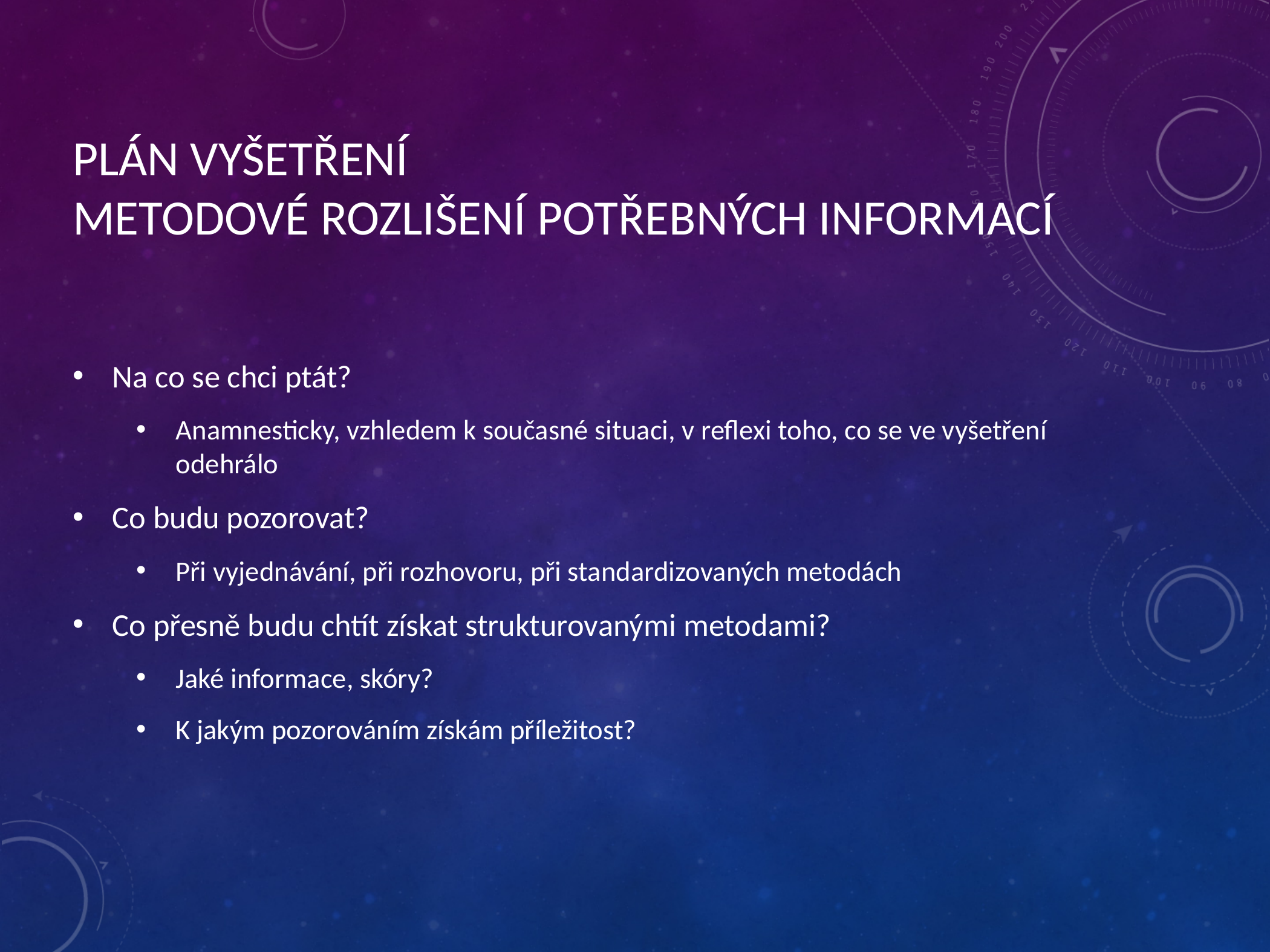

# Plán vyšetření METODOVÉ rozlišení potřebných informací
Na co se chci ptát?
Anamnesticky, vzhledem k současné situaci, v reflexi toho, co se ve vyšetření odehrálo
Co budu pozorovat?
Při vyjednávání, při rozhovoru, při standardizovaných metodách
Co přesně budu chtít získat strukturovanými metodami?
Jaké informace, skóry?
K jakým pozorováním získám příležitost?